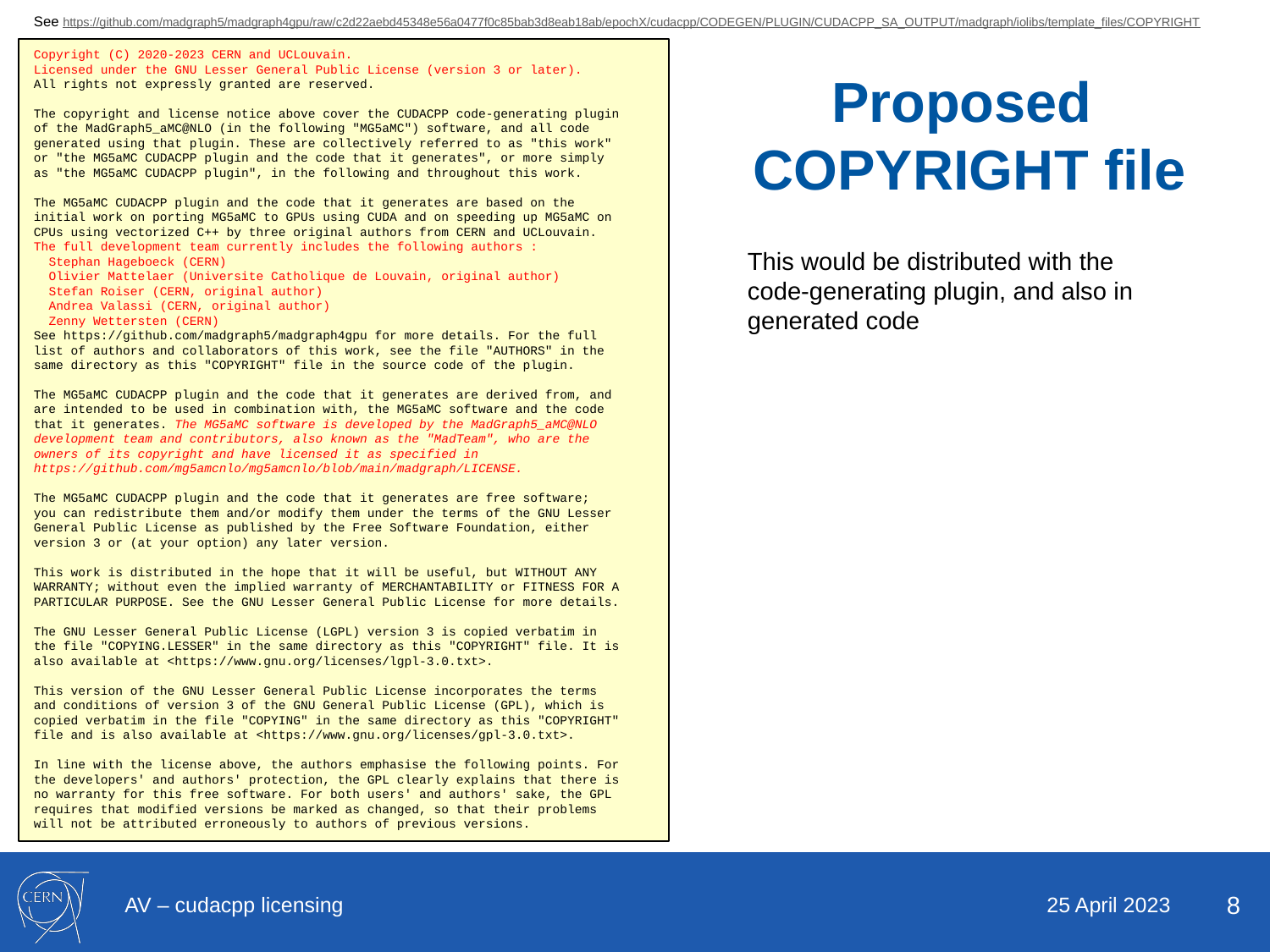

See https://github.com/madgraph5/madgraph4gpu/raw/c2d22aebd45348e56a0477f0c85bab3d8eab18ab/epochX/cudacpp/CODEGEN/PLUGIN/CUDACPP_SA_OUTPUT/madgraph/iolibs/template_files/COPYRIGHT

Copyright (C) 2020-2023 CERN and UCLouvain.
Licensed under the GNU Lesser General Public License (version 3 or later).
All rights not expressly granted are reserved.

The copyright and license notice above cover the CUDACPP code-generating plugin
of the MadGraph5_aMC@NLO (in the following "MG5aMC") software, and all code
generated using that plugin. These are collectively referred to as "this work"
or "the MG5aMC CUDACPP plugin and the code that it generates", or more simply
as "the MG5aMC CUDACPP plugin", in the following and throughout this work.

The MG5aMC CUDACPP plugin and the code that it generates are based on the
initial work on porting MG5aMC to GPUs using CUDA and on speeding up MG5aMC on
CPUs using vectorized C++ by three original authors from CERN and UCLouvain.
The full development team currently includes the following authors :
  Stephan Hageboeck (CERN)
  Olivier Mattelaer (Universite Catholique de Louvain, original author)
  Stefan Roiser (CERN, original author)
  Andrea Valassi (CERN, original author)
  Zenny Wettersten (CERN)
See https://github.com/madgraph5/madgraph4gpu for more details. For the full
list of authors and collaborators of this work, see the file "AUTHORS" in the
same directory as this "COPYRIGHT" file in the source code of the plugin.

The MG5aMC CUDACPP plugin and the code that it generates are derived from, and
are intended to be used in combination with, the MG5aMC software and the code
that it generates. The MG5aMC software is developed by the MadGraph5_aMC@NLO
development team and contributors, also known as the "MadTeam", who are the
owners of its copyright and have licensed it as specified in
https://github.com/mg5amcnlo/mg5amcnlo/blob/main/madgraph/LICENSE.

The MG5aMC CUDACPP plugin and the code that it generates are free software;
you can redistribute them and/or modify them under the terms of the GNU Lesser
General Public License as published by the Free Software Foundation, either
version 3 or (at your option) any later version.

This work is distributed in the hope that it will be useful, but WITHOUT ANY
WARRANTY; without even the implied warranty of MERCHANTABILITY or FITNESS FOR A
PARTICULAR PURPOSE. See the GNU Lesser General Public License for more details.

The GNU Lesser General Public License (LGPL) version 3 is copied verbatim in
the file "COPYING.LESSER" in the same directory as this "COPYRIGHT" file. It is
also available at <https://www.gnu.org/licenses/lgpl-3.0.txt>.

This version of the GNU Lesser General Public License incorporates the terms
and conditions of version 3 of the GNU General Public License (GPL), which is
copied verbatim in the file "COPYING" in the same directory as this "COPYRIGHT"
file and is also available at <https://www.gnu.org/licenses/gpl-3.0.txt>.

In line with the license above, the authors emphasise the following points. For
the developers' and authors' protection, the GPL clearly explains that there is
no warranty for this free software. For both users' and authors' sake, the GPL
requires that modified versions be marked as changed, so that their problems
will not be attributed erroneously to authors of previous versions.

# Proposed COPYRIGHT file
This would be distributed with the code-generating plugin, and also in generated code